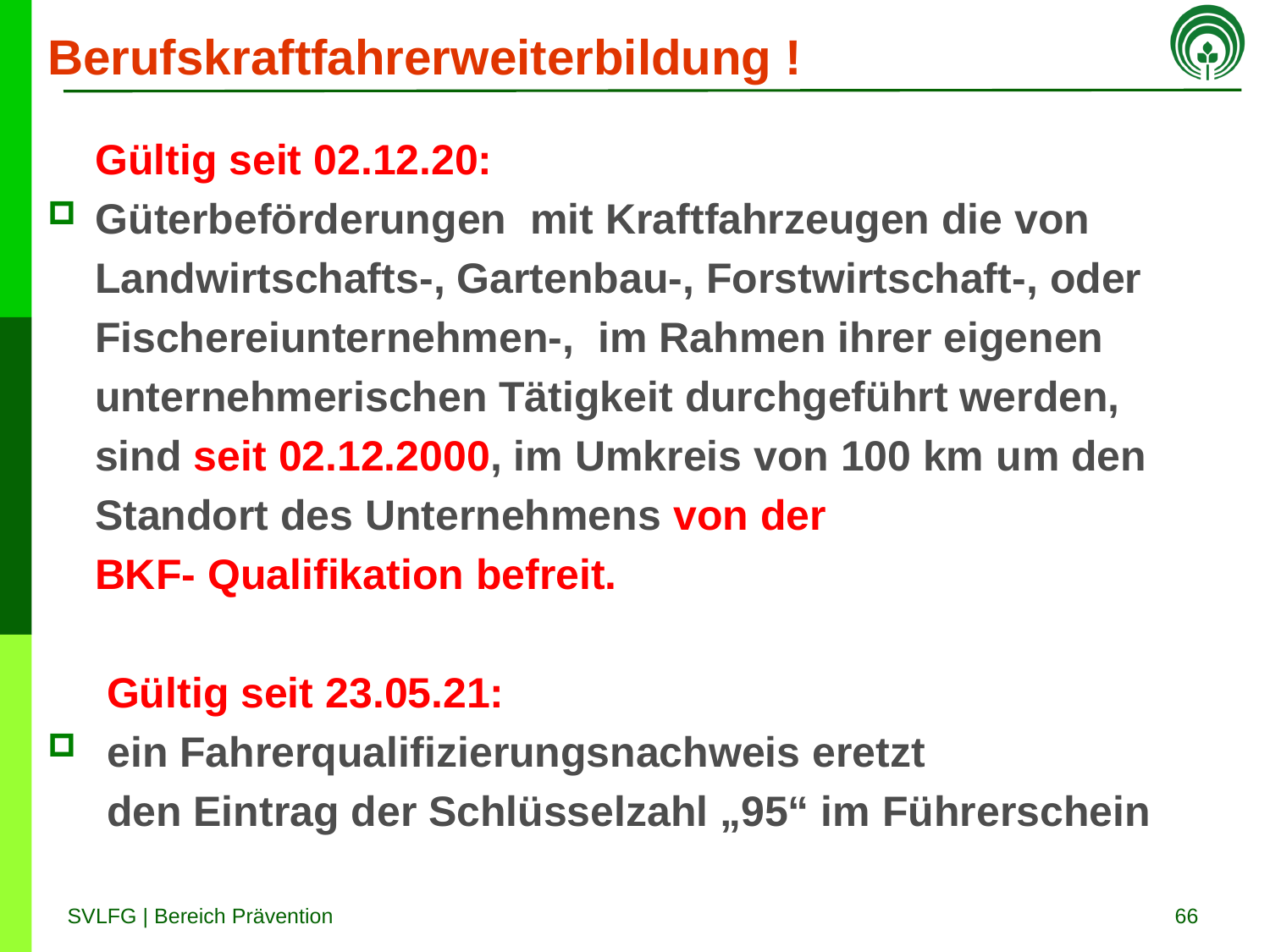

# Berufskraftfahrerweiterbildung !
    Gültig seit 02.12.20:
Güterbeförderungen  mit Kraftfahrzeugen die von
    Landwirtschafts-, Gartenbau-, Forstwirtschaft-, oder
    Fischereiunternehmen-,  im Rahmen ihrer eigenen
    unternehmerischen Tätigkeit durchgeführt werden,
    sind seit 02.12.2000, im Umkreis von 100 km um den
    Standort des Unternehmens von der
    BKF- Qualifikation befreit.

     Gültig seit 23.05.21:
 ein Fahrerqualifizierungsnachweis eretzt
     den Eintrag der Schlüsselzahl „95“ im Führerschein

66